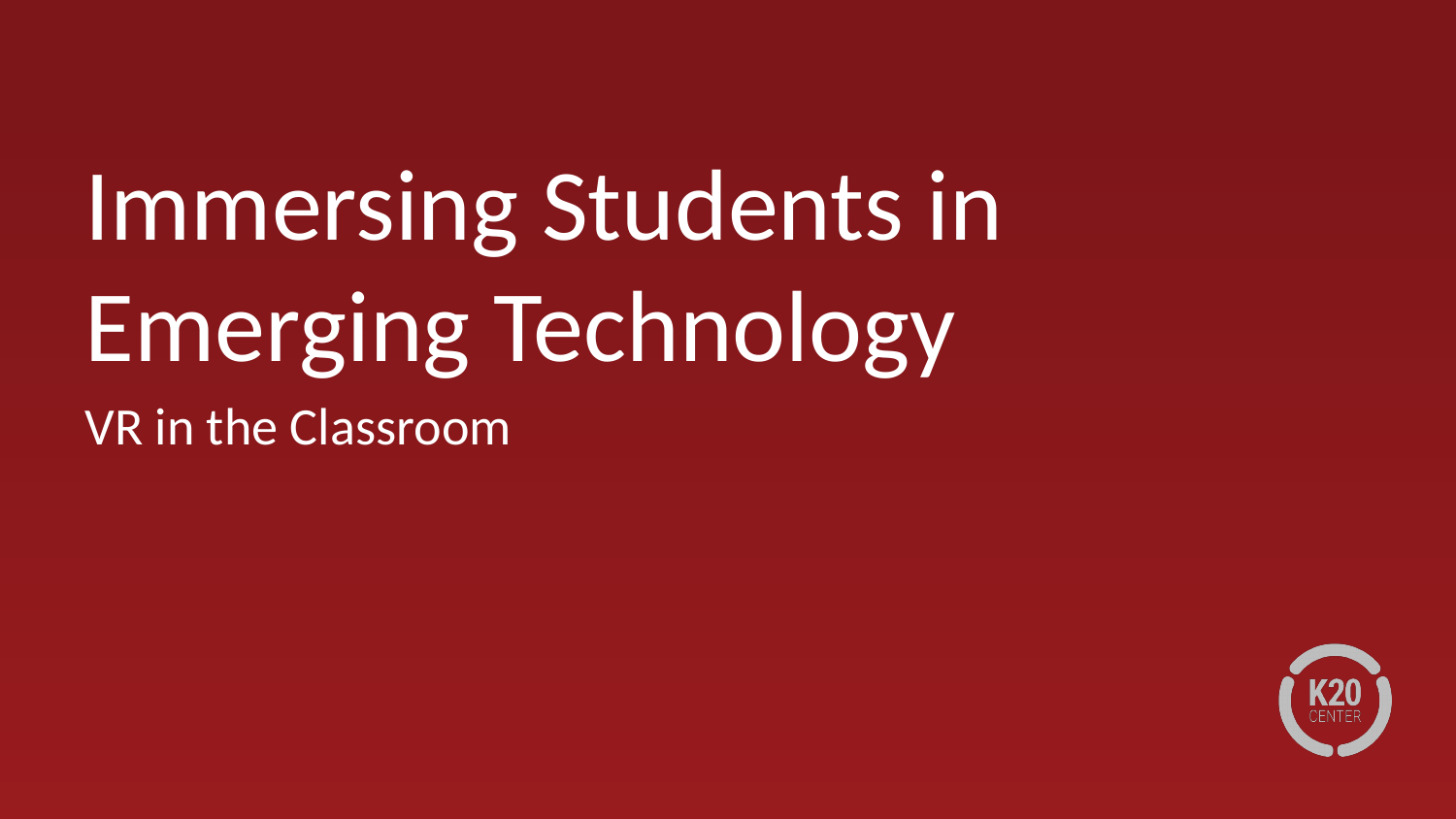

# Immersing Students in Emerging Technology
VR in the Classroom